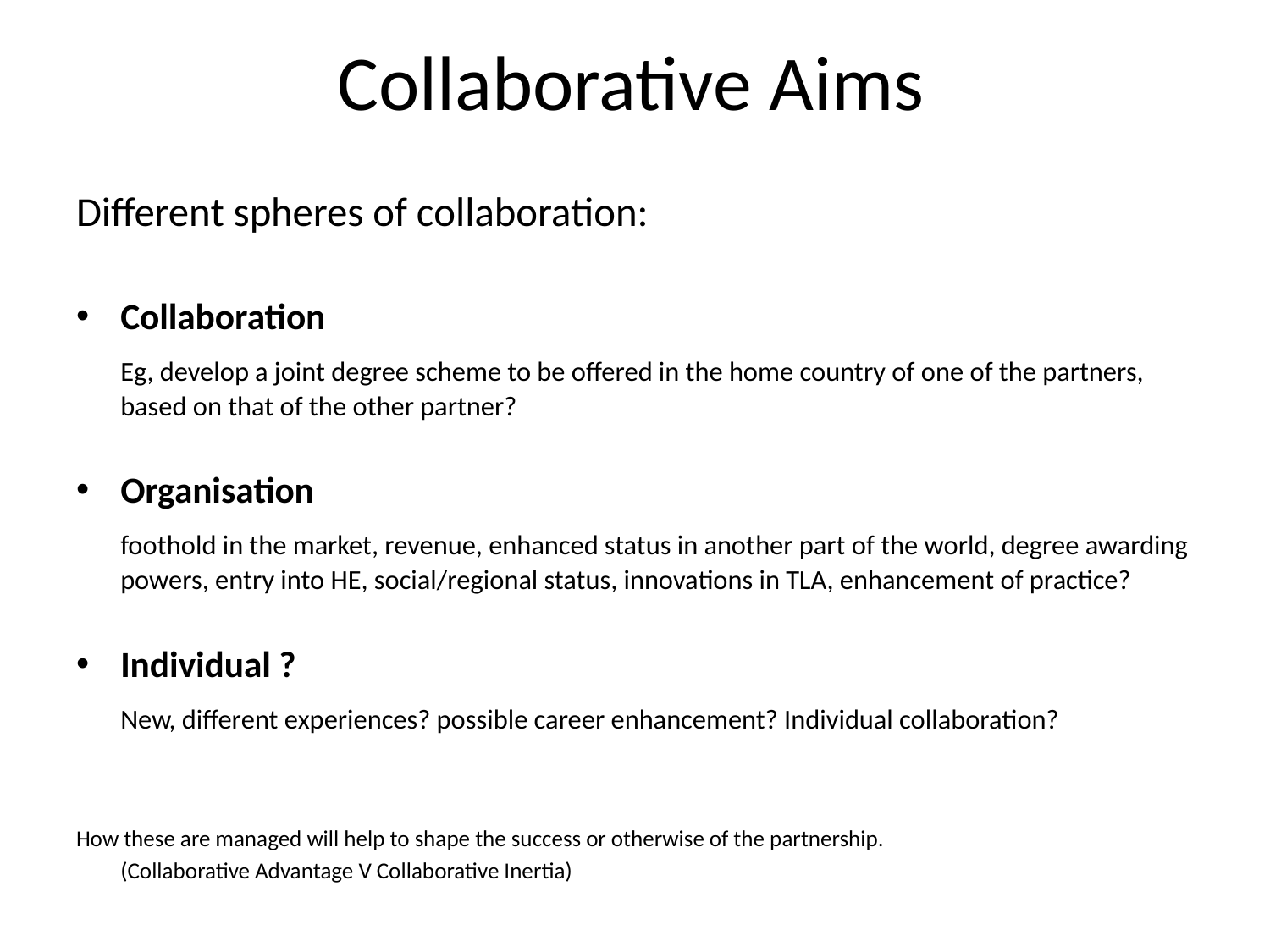

# Collaborative Aims
Different spheres of collaboration:

Collaboration
	Eg, develop a joint degree scheme to be offered in the home country of one of the partners, based on that of the other partner?

Organisation
	foothold in the market, revenue, enhanced status in another part of the world, degree awarding powers, entry into HE, social/regional status, innovations in TLA, enhancement of practice?

Individual ?
	New, different experiences? possible career enhancement? Individual collaboration?

How these are managed will help to shape the success or otherwise of the partnership.
	(Collaborative Advantage V Collaborative Inertia)